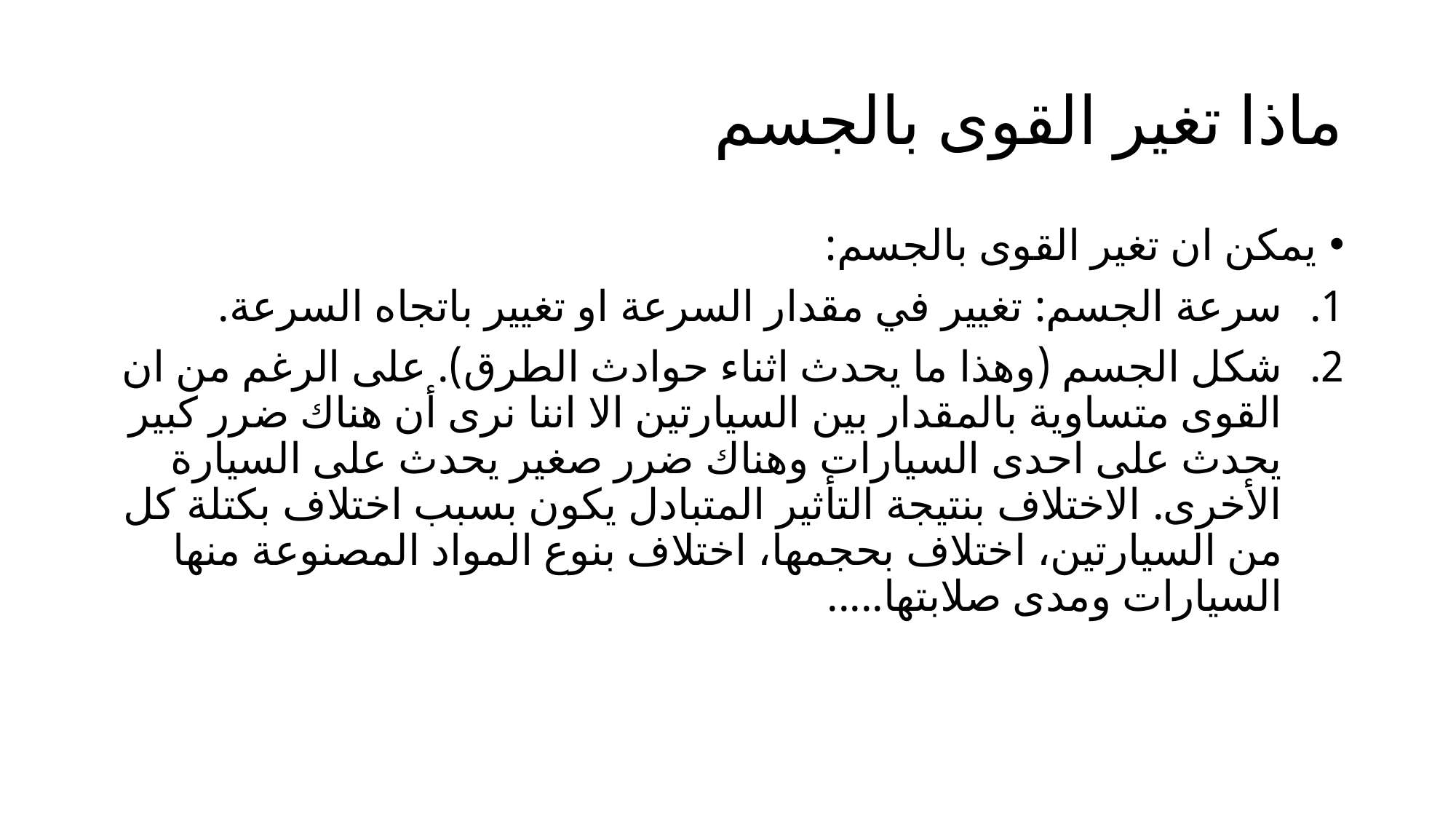

# ماذا تغير القوى بالجسم
يمكن ان تغير القوى بالجسم:
سرعة الجسم: تغيير في مقدار السرعة او تغيير باتجاه السرعة.
شكل الجسم (وهذا ما يحدث اثناء حوادث الطرق). على الرغم من ان القوى متساوية بالمقدار بين السيارتين الا اننا نرى أن هناك ضرر كبير يحدث على احدى السيارات وهناك ضرر صغير يحدث على السيارة الأخرى. الاختلاف بنتيجة التأثير المتبادل يكون بسبب اختلاف بكتلة كل من السيارتين، اختلاف بحجمها، اختلاف بنوع المواد المصنوعة منها السيارات ومدى صلابتها.....